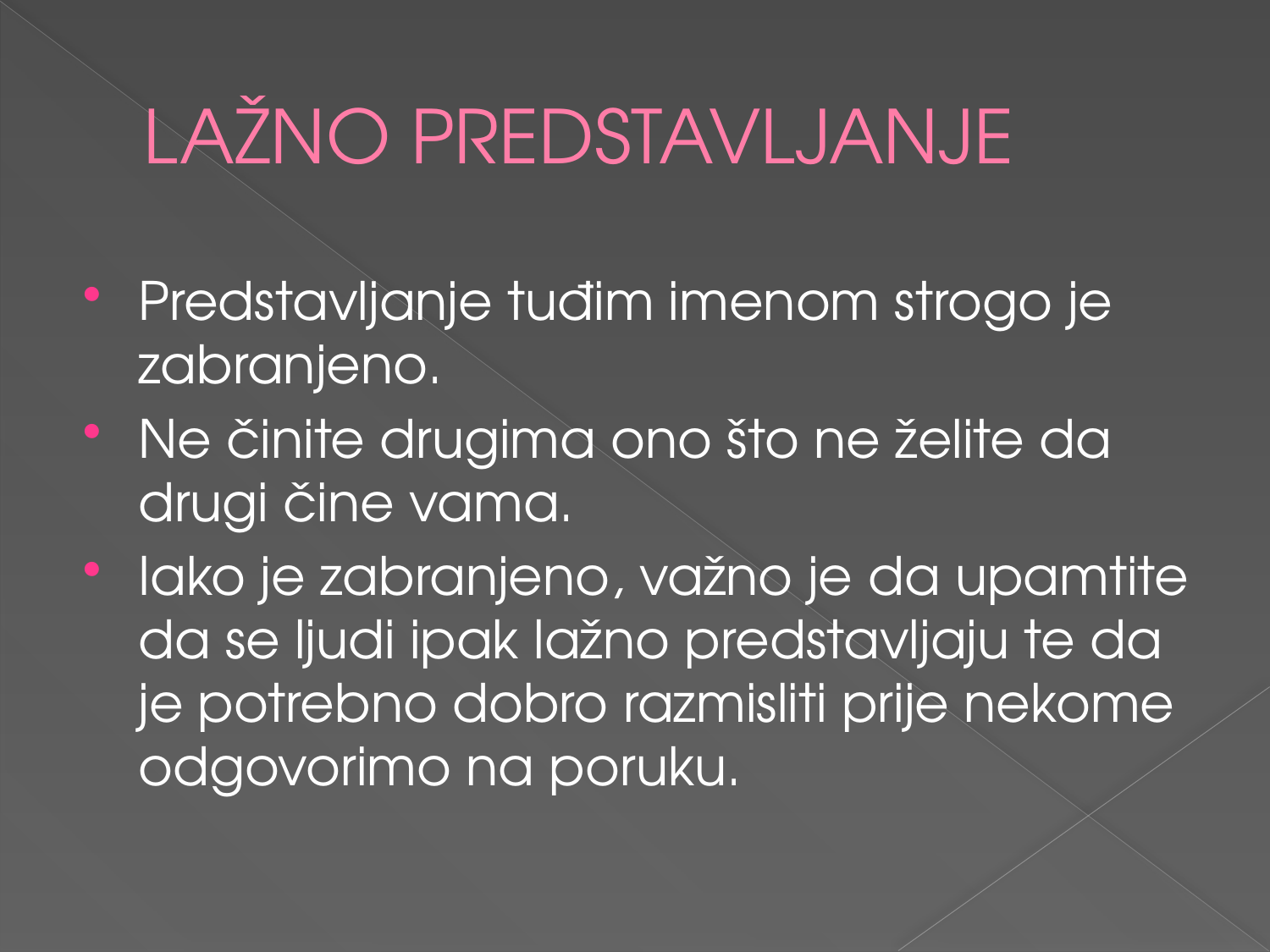

# LAŽNO PREDSTAVLJANJE
Predstavljanje tuđim imenom strogo je zabranjeno.
Ne činite drugima ono što ne želite da drugi čine vama.
Iako je zabranjeno, važno je da upamtite da se ljudi ipak lažno predstavljaju te da je potrebno dobro razmisliti prije nekome odgovorimo na poruku.